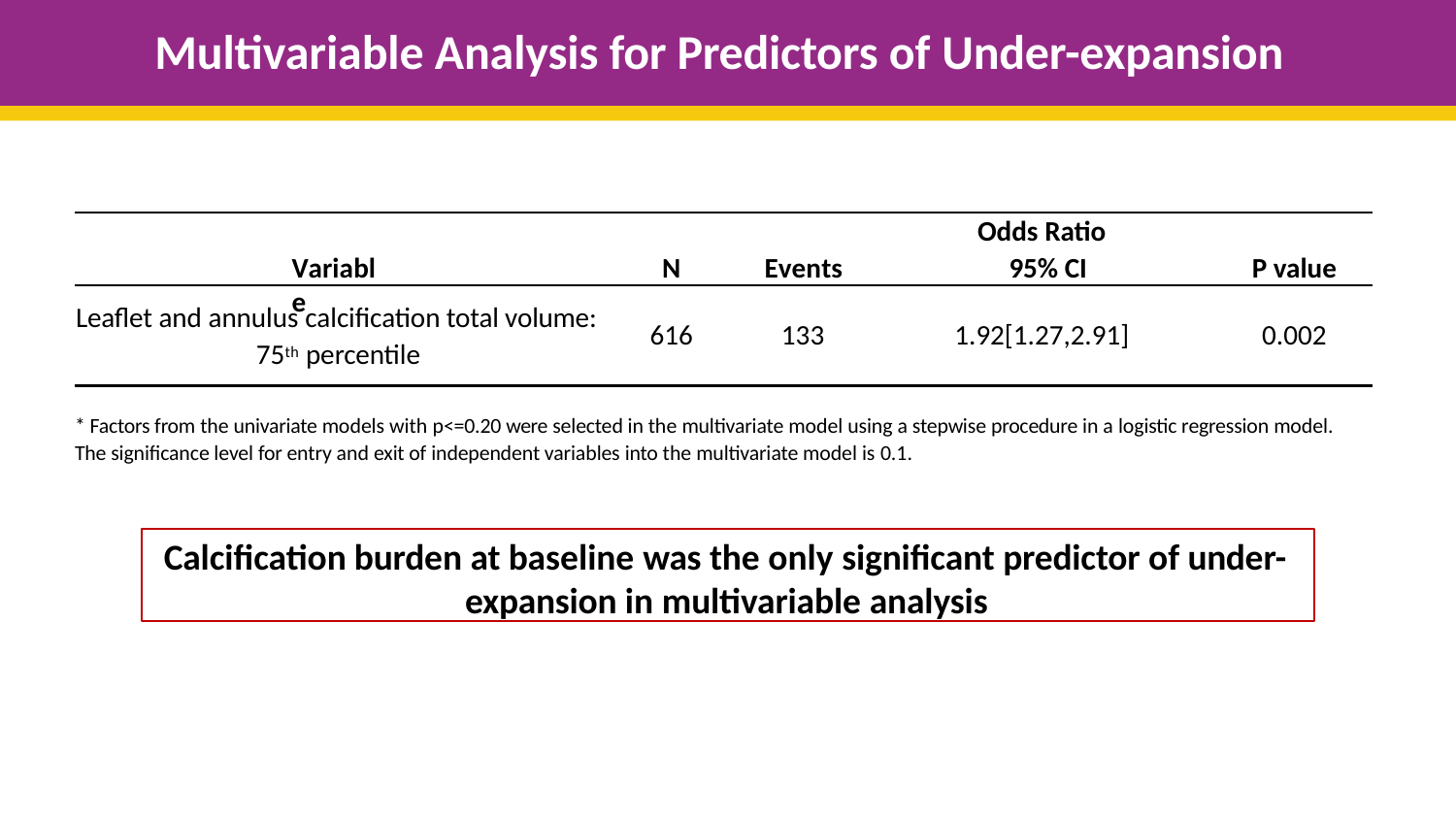

# Multivariable Analysis for Predictors of Under-expansion
Odds Ratio  95% CI

Variable
N
Events
P value

Leaflet and annulus calcification total volume:  75th percentile
616
133
1.92[1.27,2.91]
0.002

* Factors from the univariate models with p<=0.20 were selected in the multivariate model using a stepwise procedure in a logistic regression model.  The significance level for entry and exit of independent variables into the multivariate model is 0.1.
Calcification burden at baseline was the only significant predictor of under-  expansion in multivariable analysis